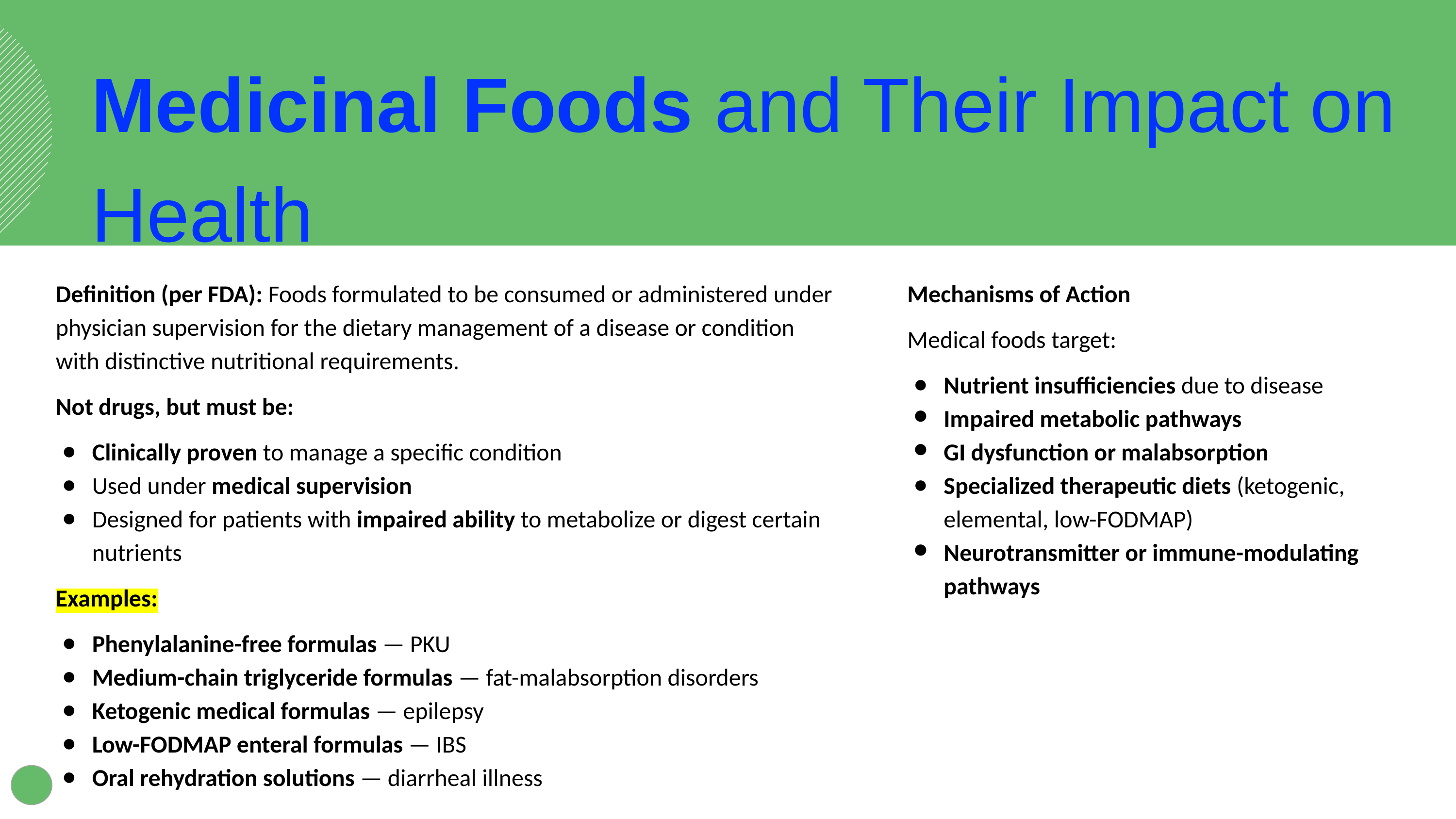

Medicinal Foods and Their Impact on Health
Definition (per FDA): Foods formulated to be consumed or administered under physician supervision for the dietary management of a disease or condition with distinctive nutritional requirements.
Not drugs, but must be:
Clinically proven to manage a specific condition
Used under medical supervision
Designed for patients with impaired ability to metabolize or digest certain nutrients
Examples:
Phenylalanine-free formulas — PKU
Medium-chain triglyceride formulas — fat-malabsorption disorders
Ketogenic medical formulas — epilepsy
Low-FODMAP enteral formulas — IBS
Oral rehydration solutions — diarrheal illness
Mechanisms of Action
Medical foods target:
Nutrient insufficiencies due to disease
Impaired metabolic pathways
GI dysfunction or malabsorption
Specialized therapeutic diets (ketogenic, elemental, low-FODMAP)
Neurotransmitter or immune-modulating pathways